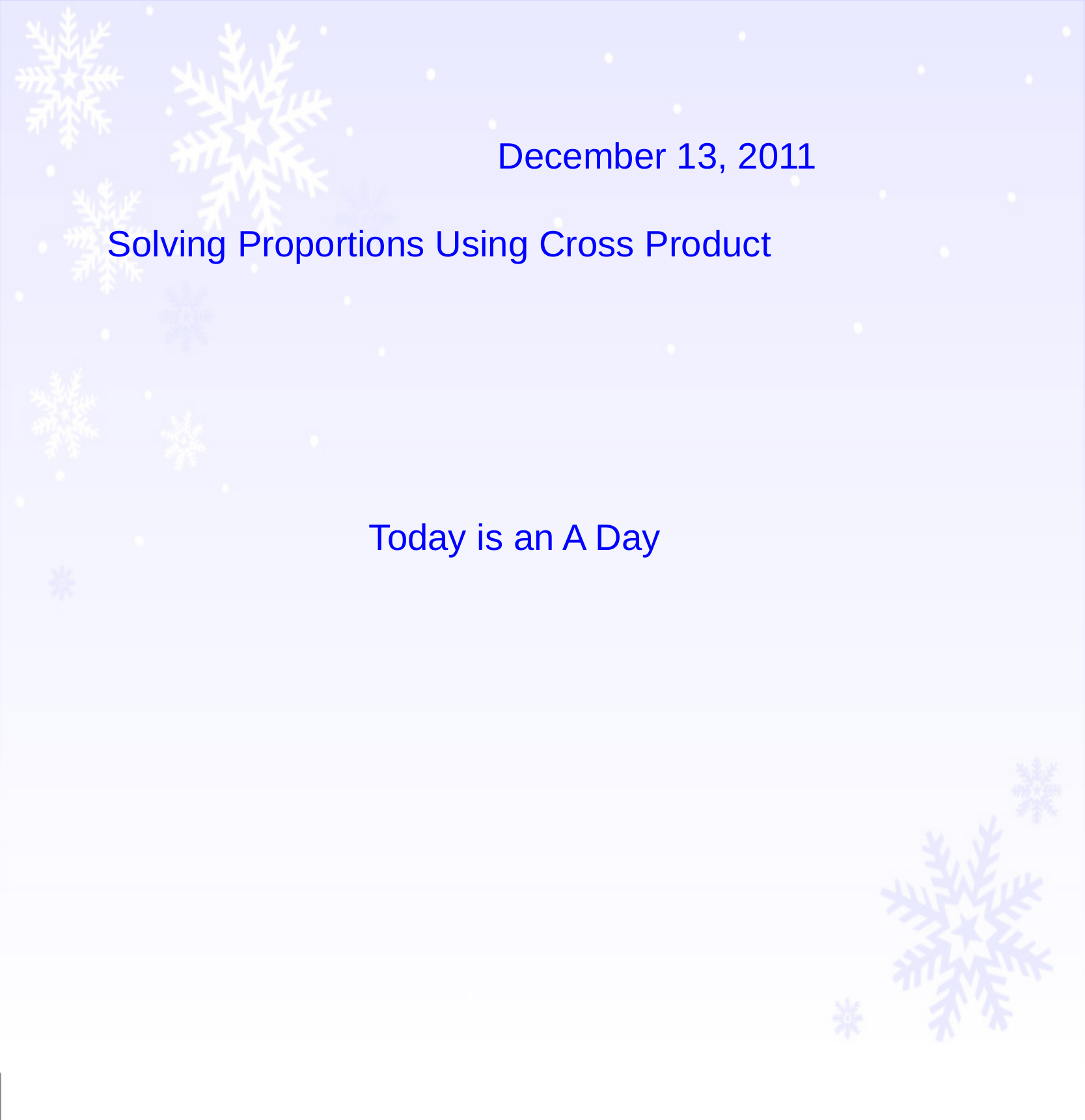

December 13, 2011

	Solving Proportions Using Cross Product
Today is an A Day